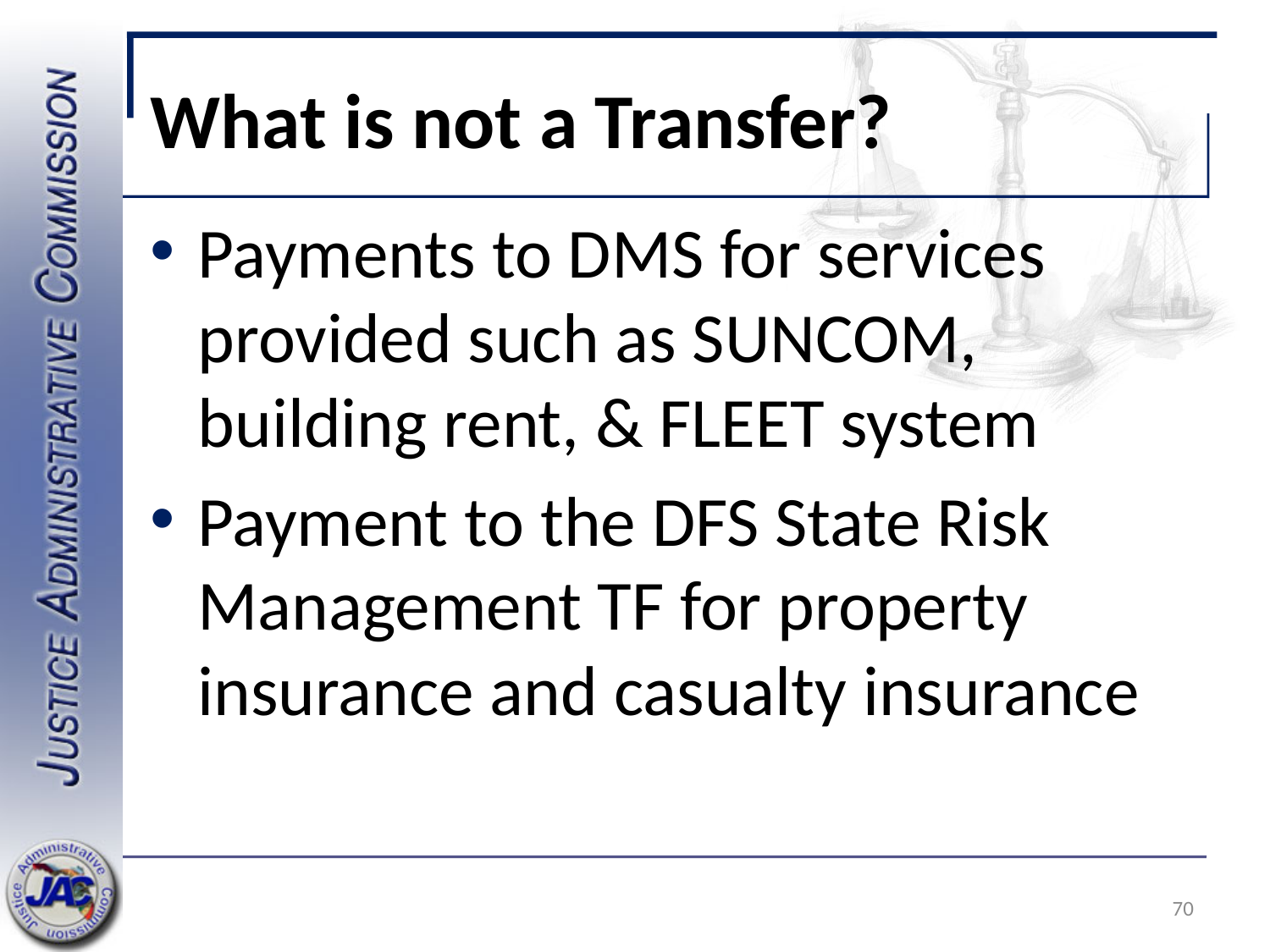

# What is not a Transfer?
Payments to DMS for services provided such as SUNCOM, building rent, & FLEET system
Payment to the DFS State Risk Management TF for property insurance and casualty insurance
70